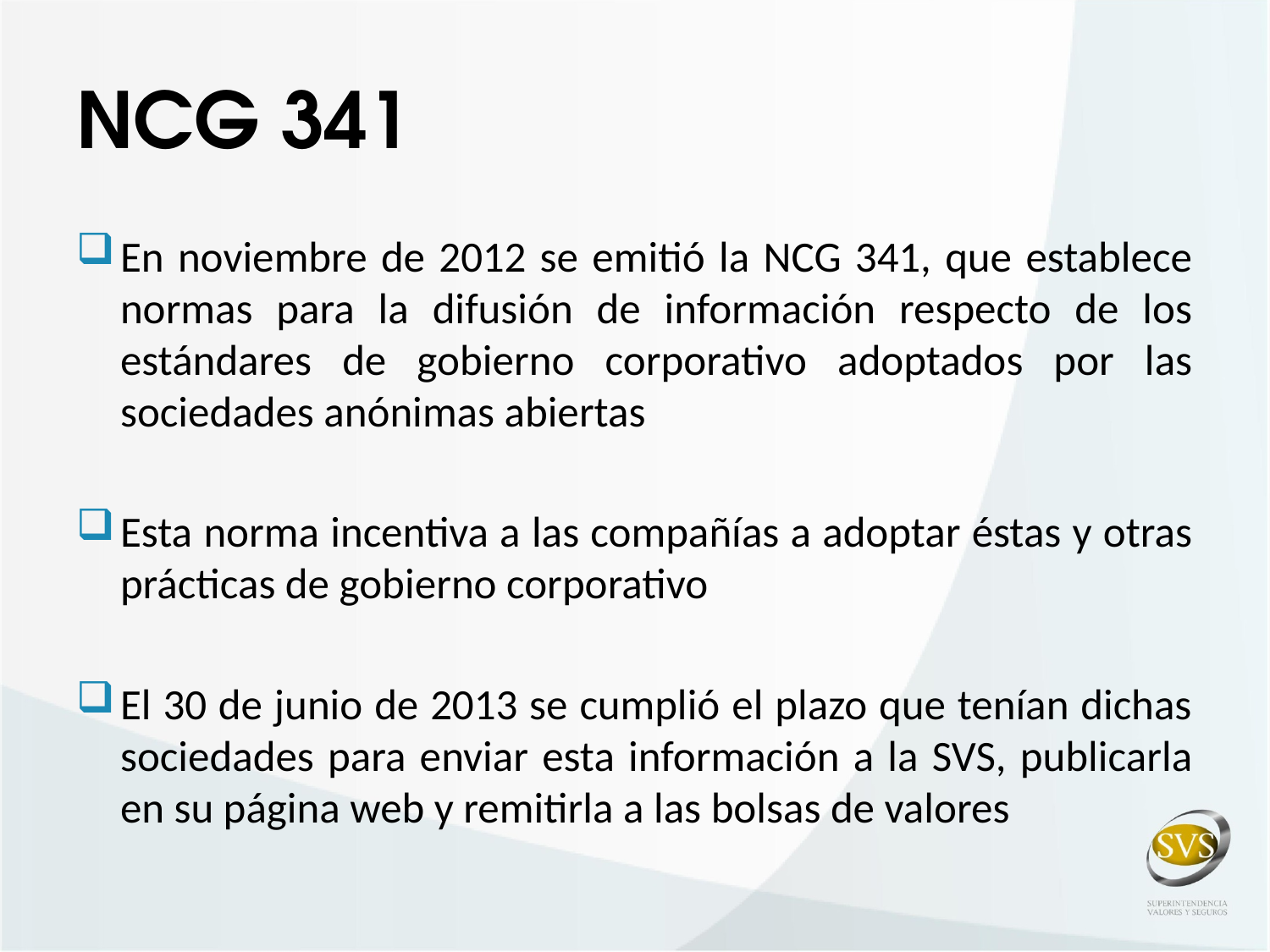

# NCG 341
En noviembre de 2012 se emitió la NCG 341, que establece normas para la difusión de información respecto de los estándares de gobierno corporativo adoptados por las sociedades anónimas abiertas

Esta norma incentiva a las compañías a adoptar éstas y otras prácticas de gobierno corporativo

El 30 de junio de 2013 se cumplió el plazo que tenían dichas sociedades para enviar esta información a la SVS, publicarla en su página web y remitirla a las bolsas de valores